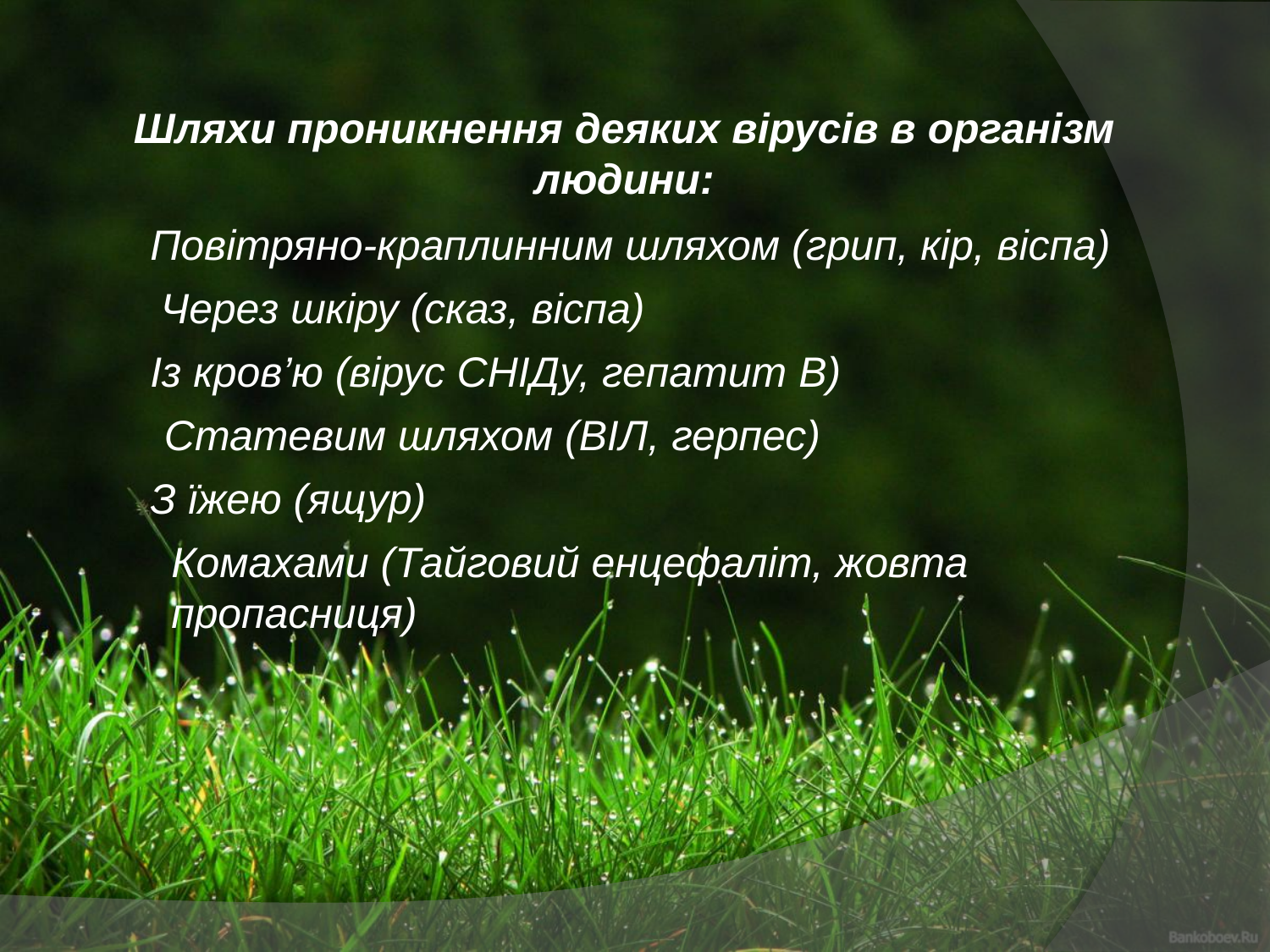

Шляхи проникнення деяких вірусів в організм людини:
Повітряно-краплинним шляхом (грип, кір, віспа)
Через шкіру (сказ, віспа)
Із кров’ю (вірус СНІДу, гепатит В)
Статевим шляхом (ВІЛ, герпес)
З їжею (ящур)
Комахами (Тайговий енцефаліт, жовта пропасниця)